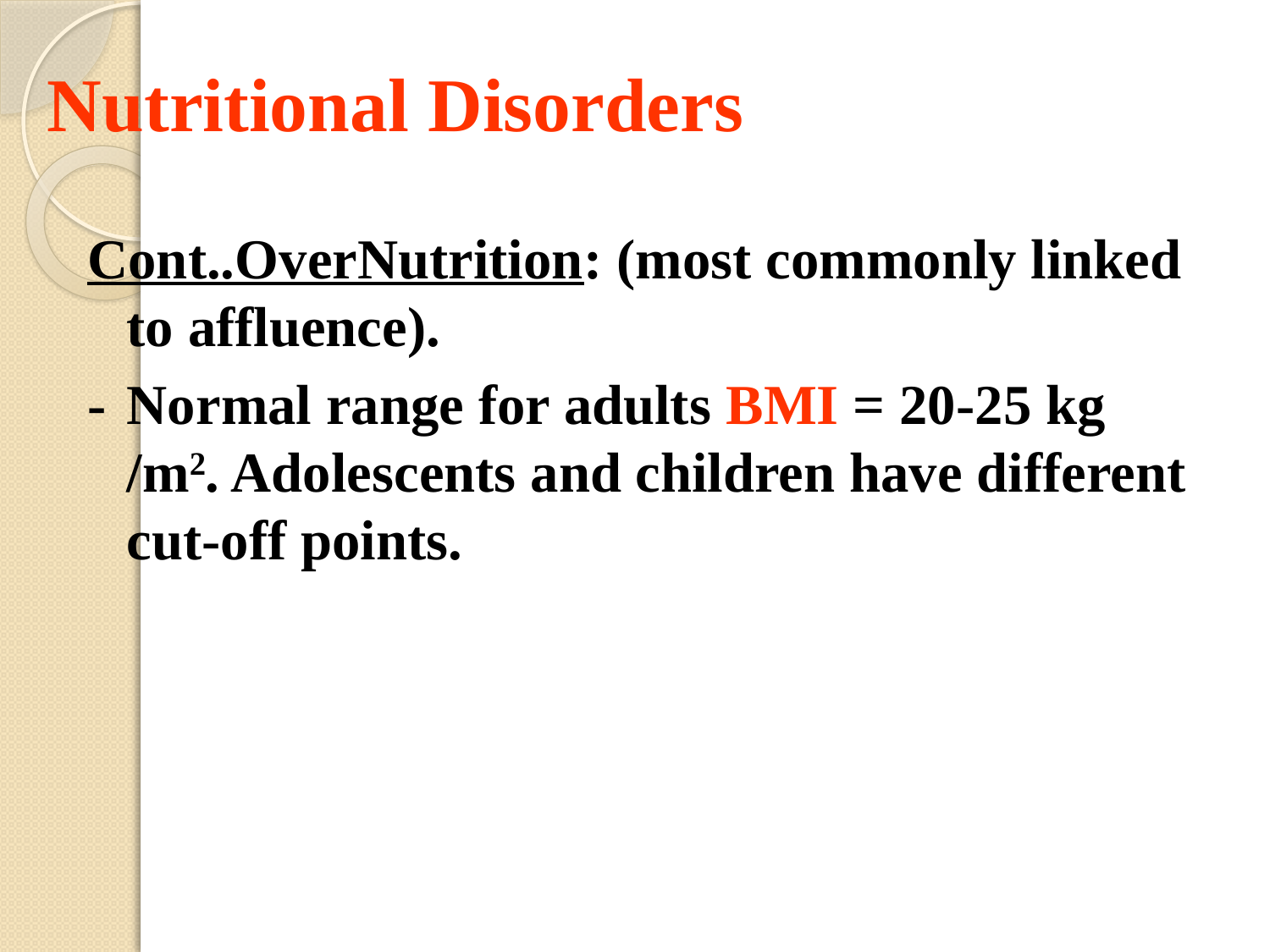

# Nutritional Disorders
Cont..OverNutrition: (most commonly linked to affluence).
-	Normal range for adults BMI = 20-25 kg /m2. Adolescents and children have different cut-off points.